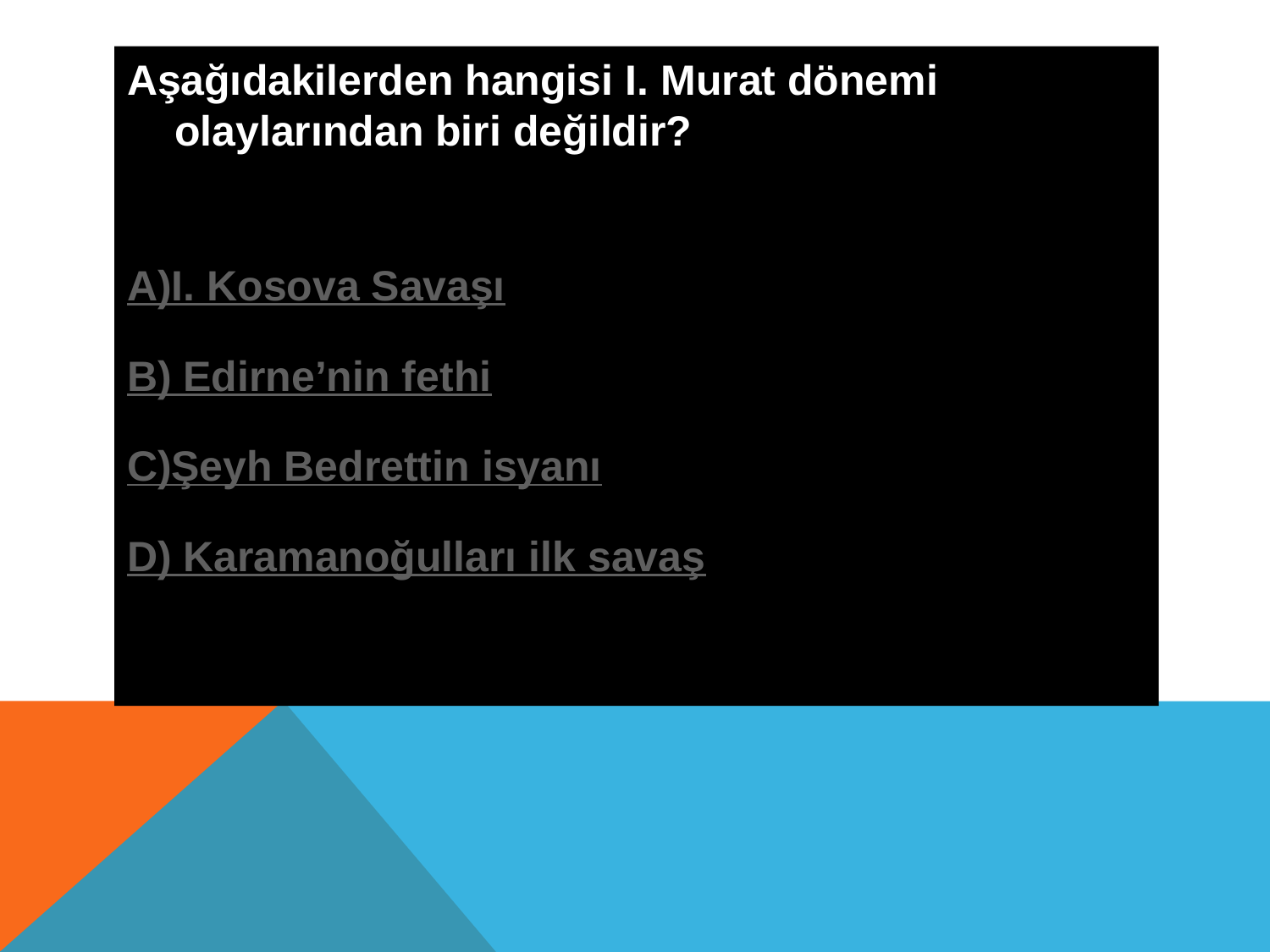

Aşağıdakilerden hangisi I. Murat dönemi olaylarından biri değildir?

A)I. Kosova Savaşı
B) Edirne’nin fethi
C)Şeyh Bedrettin isyanı
D) Karamanoğulları ilk savaş